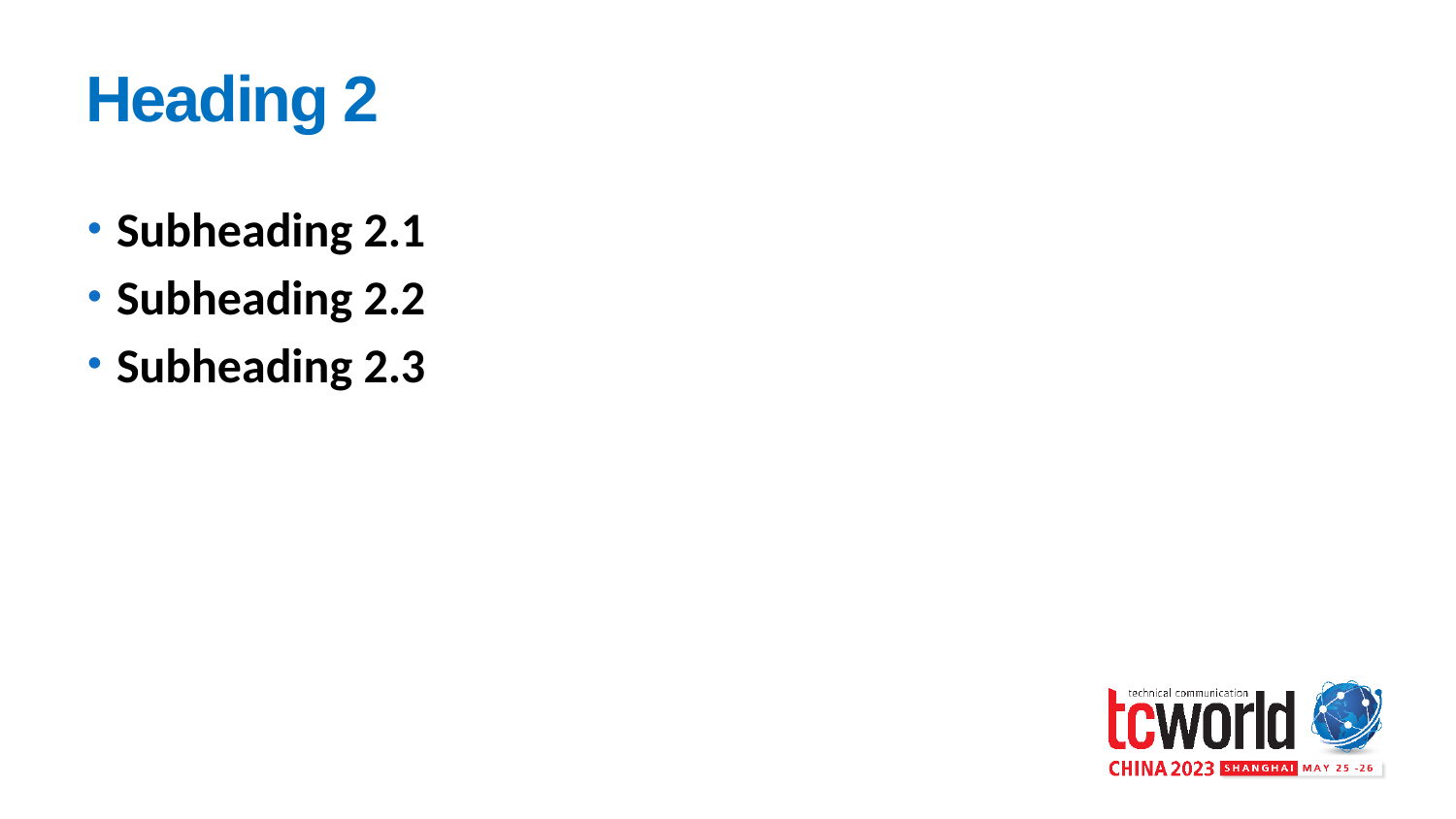

# Heading 2
Subheading 2.1
Subheading 2.2
Subheading 2.3